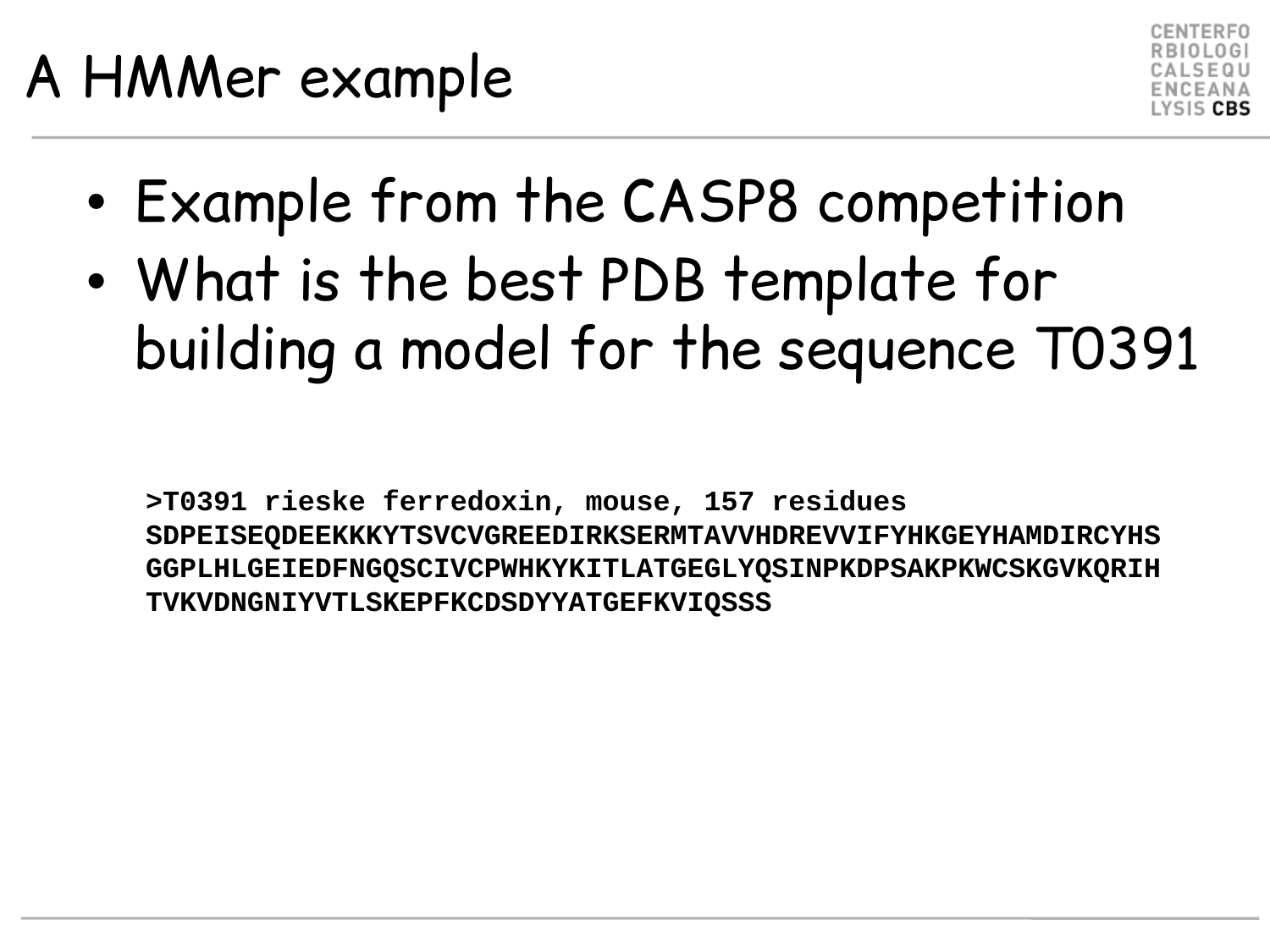

# A HMMer example
Example from the CASP8 competition
What is the best PDB template for building a model for the sequence T0391

>T0391 rieske ferredoxin, mouse, 157 residues
SDPEISEQDEEKKKYTSVCVGREEDIRKSERMTAVVHDREVVIFYHKGEYHAMDIRCYHS
GGPLHLGEIEDFNGQSCIVCPWHKYKITLATGEGLYQSINPKDPSAKPKWCSKGVKQRIH
TVKVDNGNIYVTLSKEPFKCDSDYYATGEFKVIQSSS